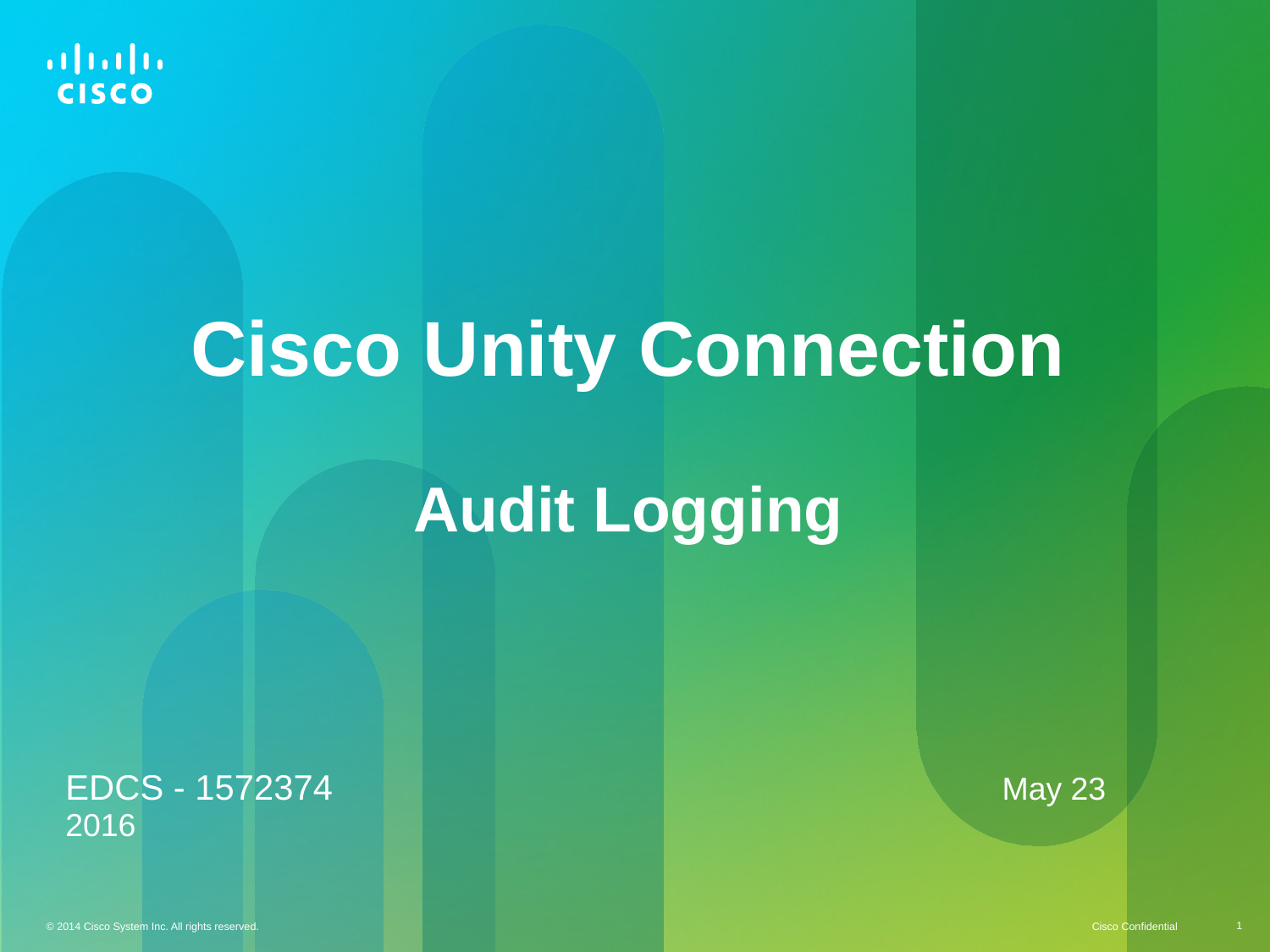

Cisco Unity Connection

Audit Logging

EDCS - 1572374                                                                     May 23 2016